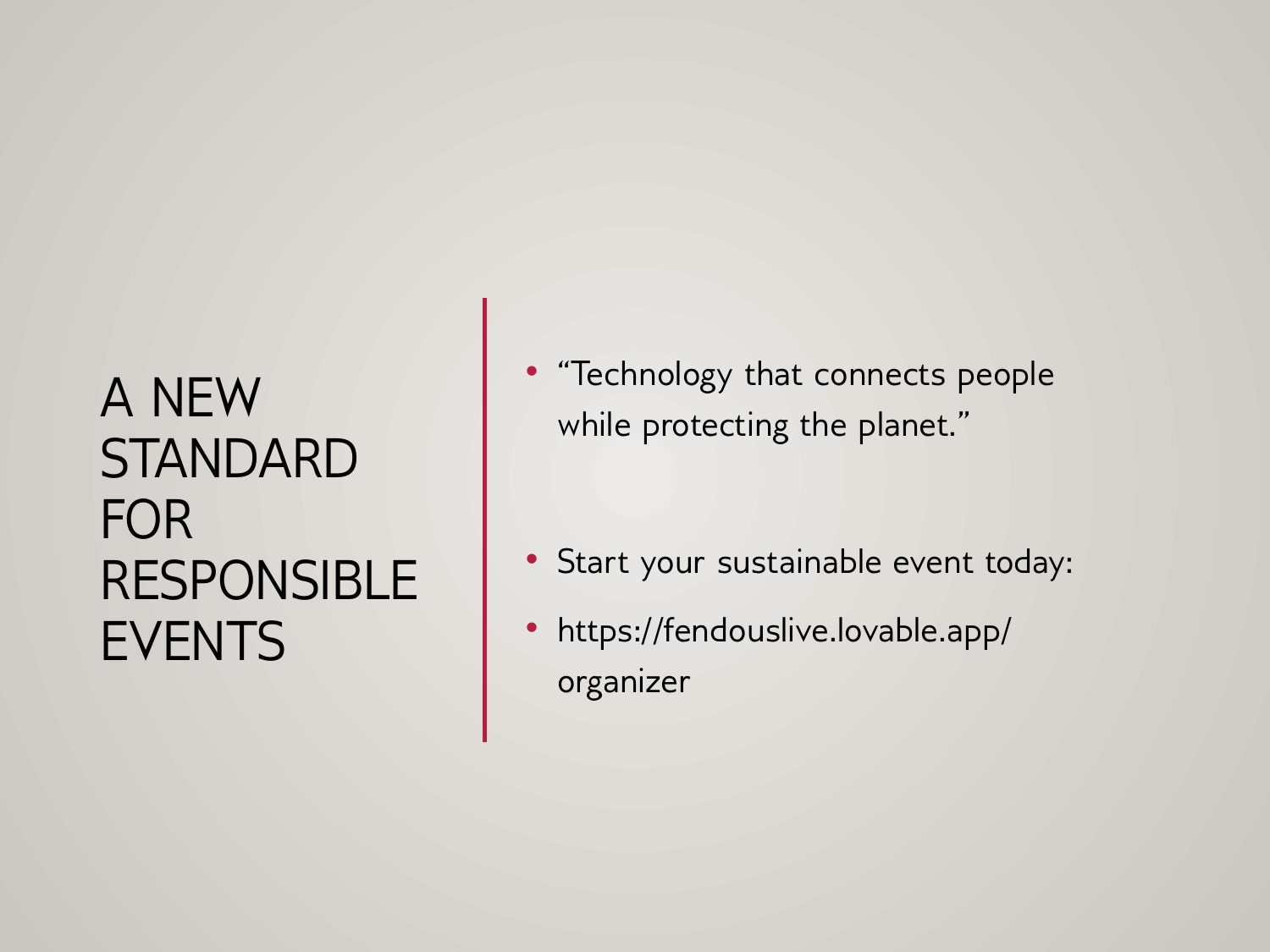

# A New Standard for Responsible Events
“Technology that connects people while protecting the planet.”

Start your sustainable event today:
https://fendouslive.lovable.app/organizer